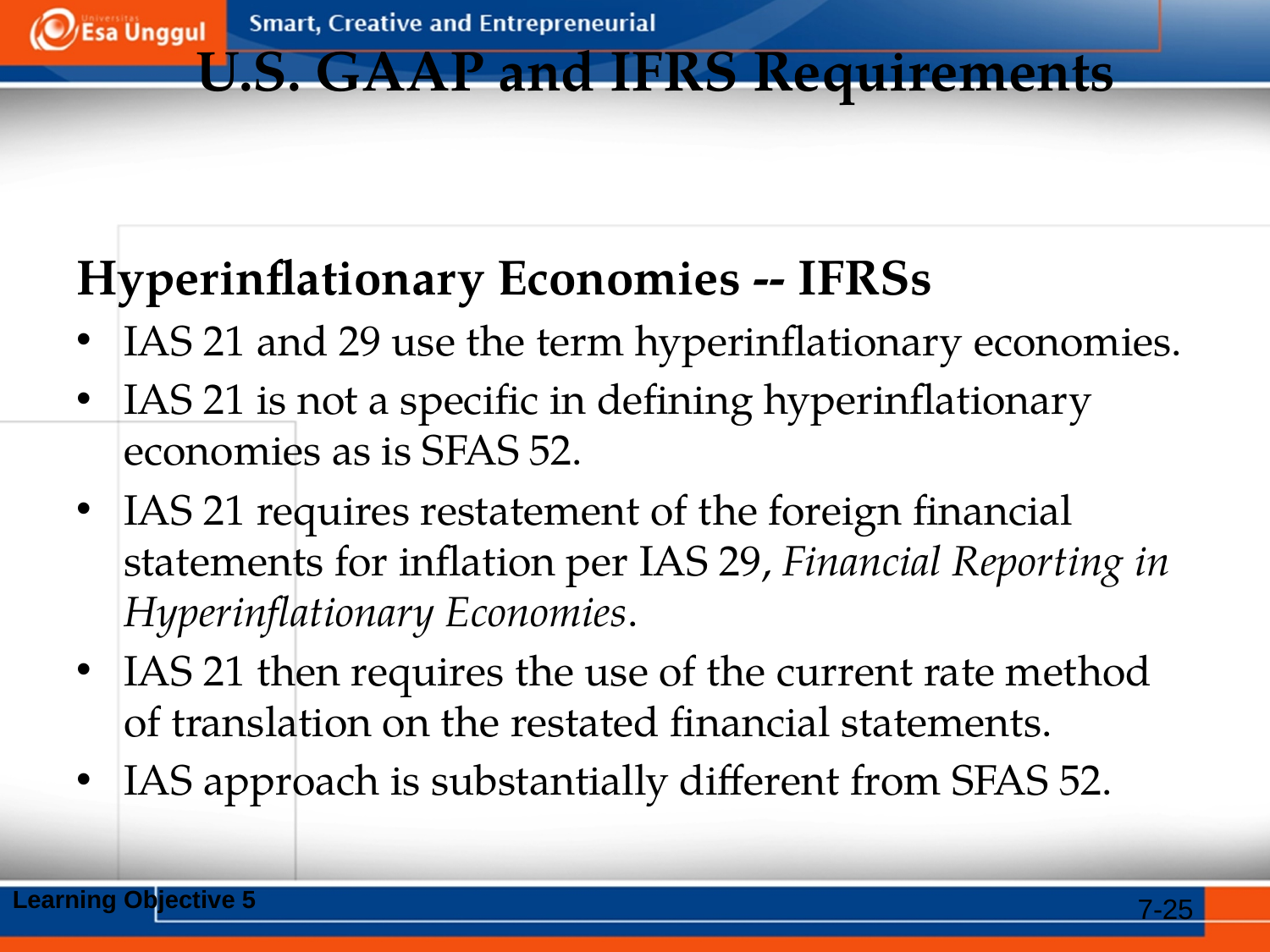

# U.S. GAAP and IFRS Requirements
Hyperinflationary Economies -- IFRSs
IAS 21 and 29 use the term hyperinflationary economies.
IAS 21 is not a specific in defining hyperinflationary economies as is SFAS 52.
IAS 21 requires restatement of the foreign financial statements for inflation per IAS 29, Financial Reporting in Hyperinflationary Economies.
IAS 21 then requires the use of the current rate method of translation on the restated financial statements.
IAS approach is substantially different from SFAS 52.
Learning Objective 5
7-25